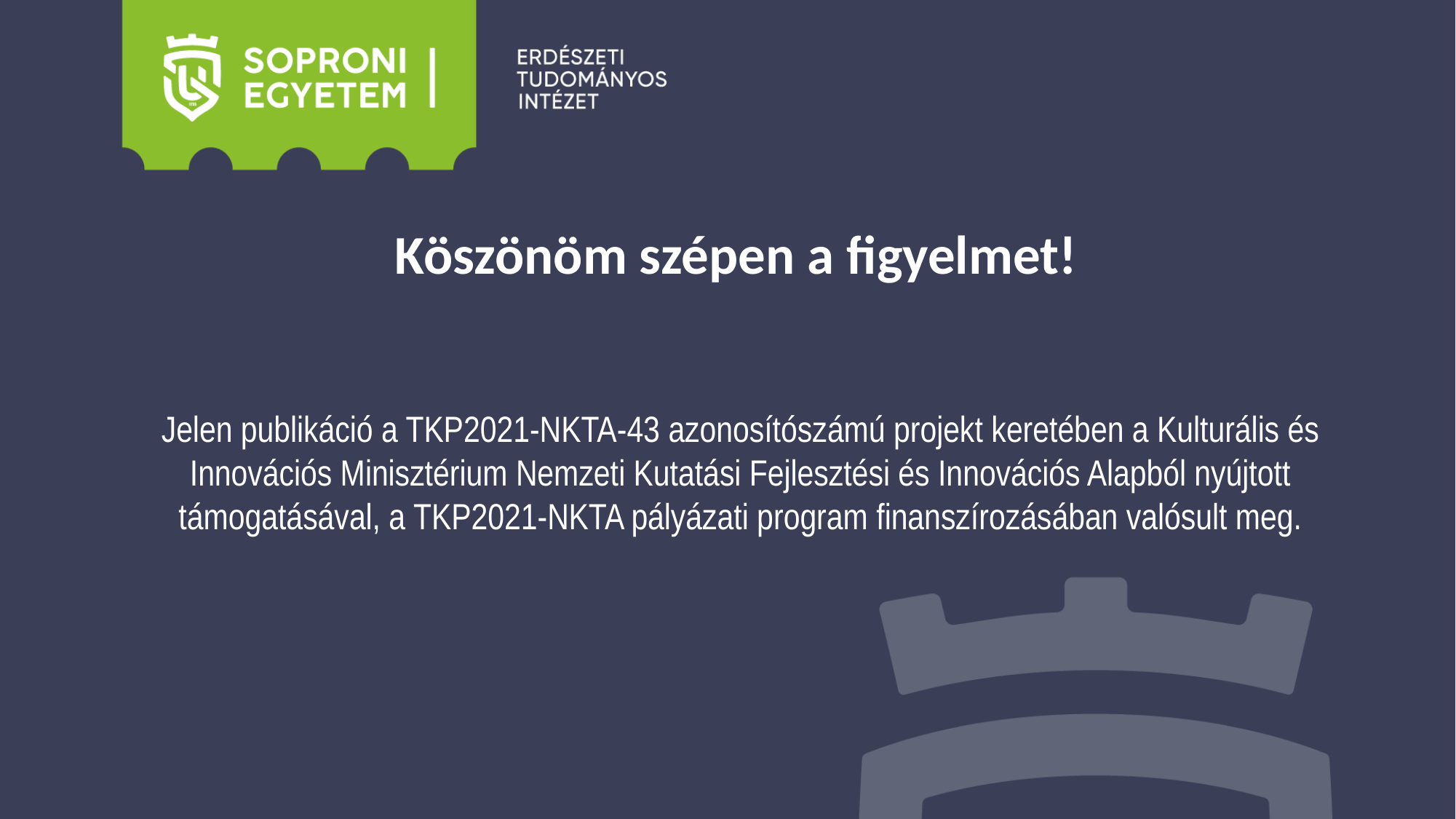

Köszönöm szépen a figyelmet!
Jelen publikáció a TKP2021-NKTA-43 azonosítószámú projekt keretében a Kulturális és Innovációs Minisztérium Nemzeti Kutatási Fejlesztési és Innovációs Alapból nyújtott támogatásával, a TKP2021-NKTA pályázati program finanszírozásában valósult meg.